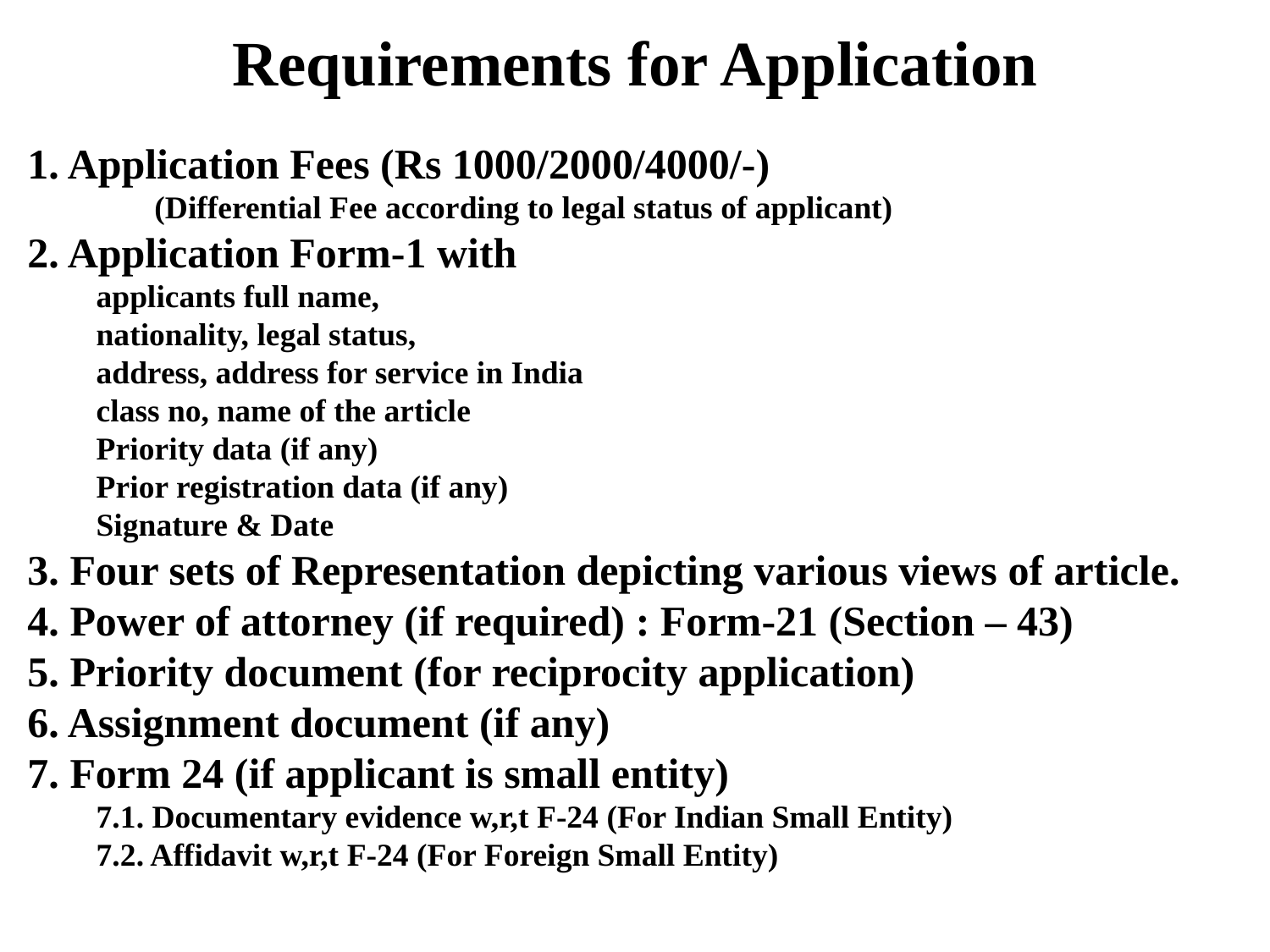

Requirements for Application

1. Application Fees (Rs 1000/2000/4000/-)
	(Differential Fee according to legal status of applicant)
2. Application Form-1 with
	applicants full name,
	nationality, legal status,
	address, address for service in India
	class no, name of the article
	Priority data (if any)
	Prior registration data (if any)
	Signature & Date
3. Four sets of Representation depicting various views of article.
4. Power of attorney (if required) : Form-21 (Section – 43)
5. Priority document (for reciprocity application)
6. Assignment document (if any)
7. Form 24 (if applicant is small entity)
	7.1. Documentary evidence w,r,t F-24 (For Indian Small Entity)
	7.2. Affidavit w,r,t F-24 (For Foreign Small Entity)